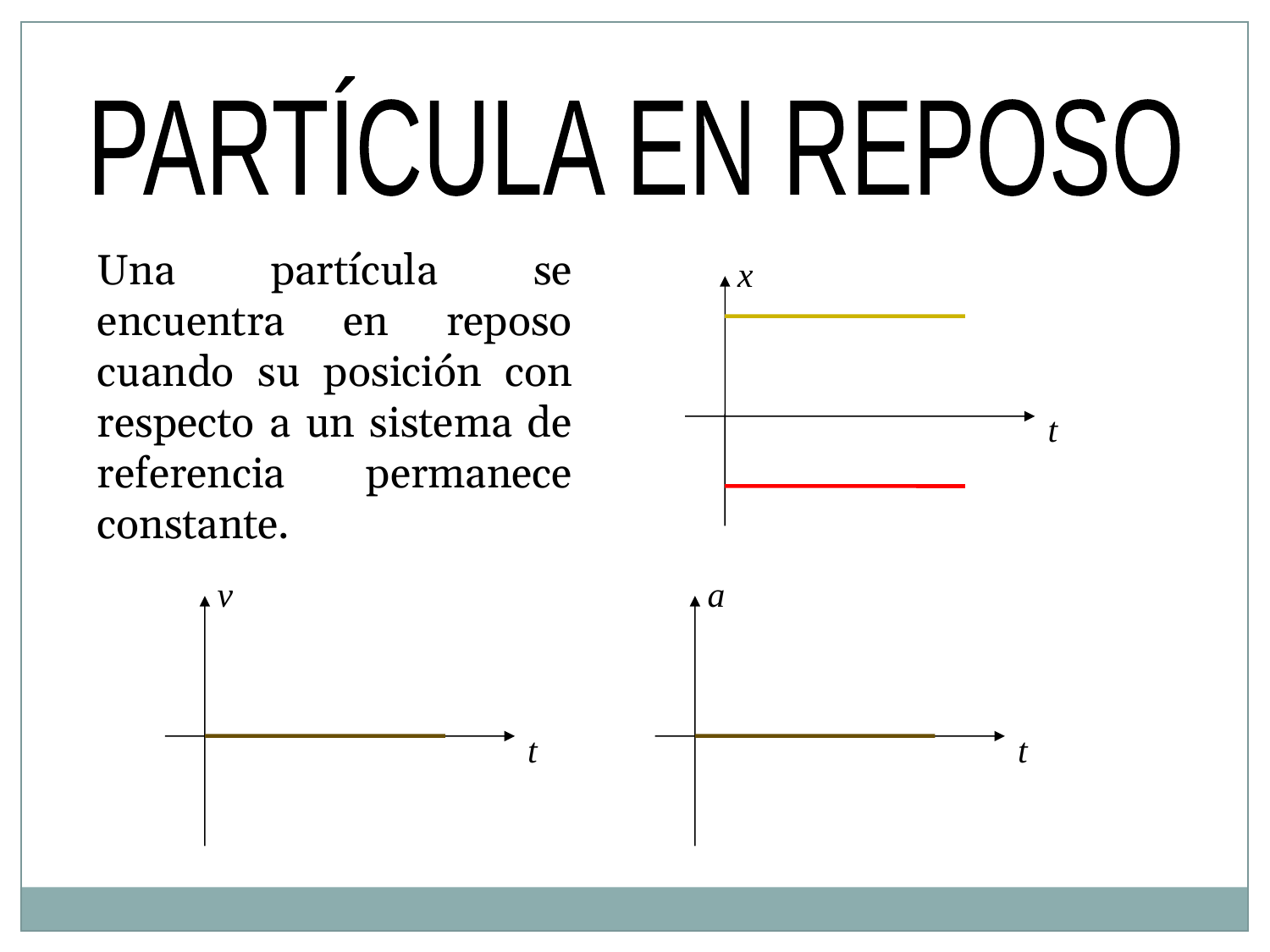

PARTÍCULA EN REPOSO
Una partícula se encuentra en reposo cuando su posición con respecto a un sistema de referencia permanece constante.
x

t

v

t

a

t